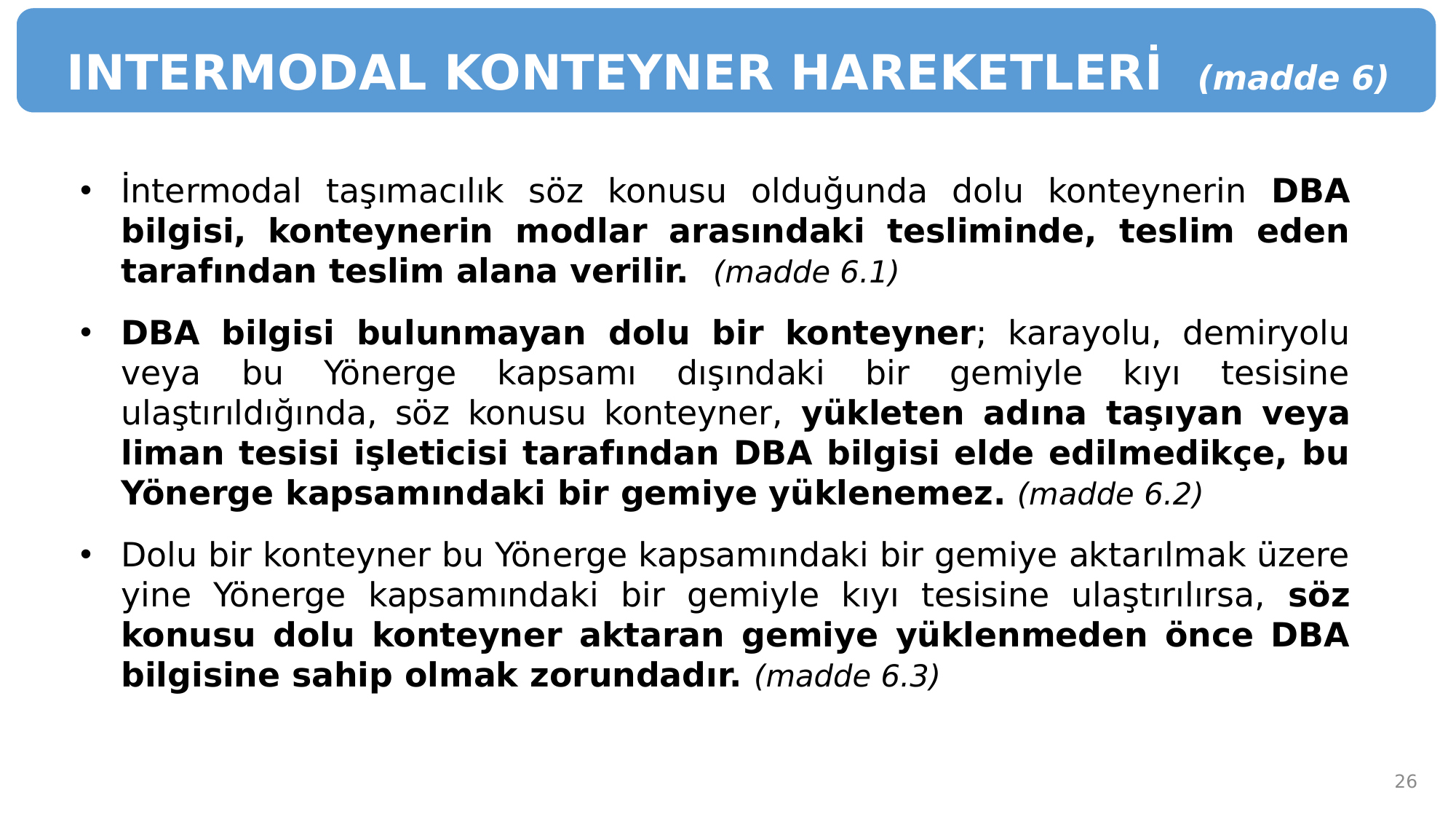

INTERMODAL KONTEYNER HAREKETLERİ  (madde 6)
İntermodal taşımacılık söz konusu olduğunda dolu konteynerin DBA bilgisi, konteynerin modlar arasındaki tesliminde, teslim eden tarafından teslim alana verilir.  (madde 6.1)

DBA bilgisi bulunmayan dolu bir konteyner; karayolu, demiryolu veya bu Yönerge kapsamı dışındaki bir gemiyle kıyı tesisine ulaştırıldığında, söz konusu konteyner, yükleten adına taşıyan veya liman tesisi işleticisi tarafından DBA bilgisi elde edilmedikçe, bu Yönerge kapsamındaki bir gemiye yüklenemez. (madde 6.2)

Dolu bir konteyner bu Yönerge kapsamındaki bir gemiye aktarılmak üzere yine Yönerge kapsamındaki bir gemiyle kıyı tesisine ulaştırılırsa, söz konusu dolu konteyner aktaran gemiye yüklenmeden önce DBA bilgisine sahip olmak zorundadır. (madde 6.3)
26